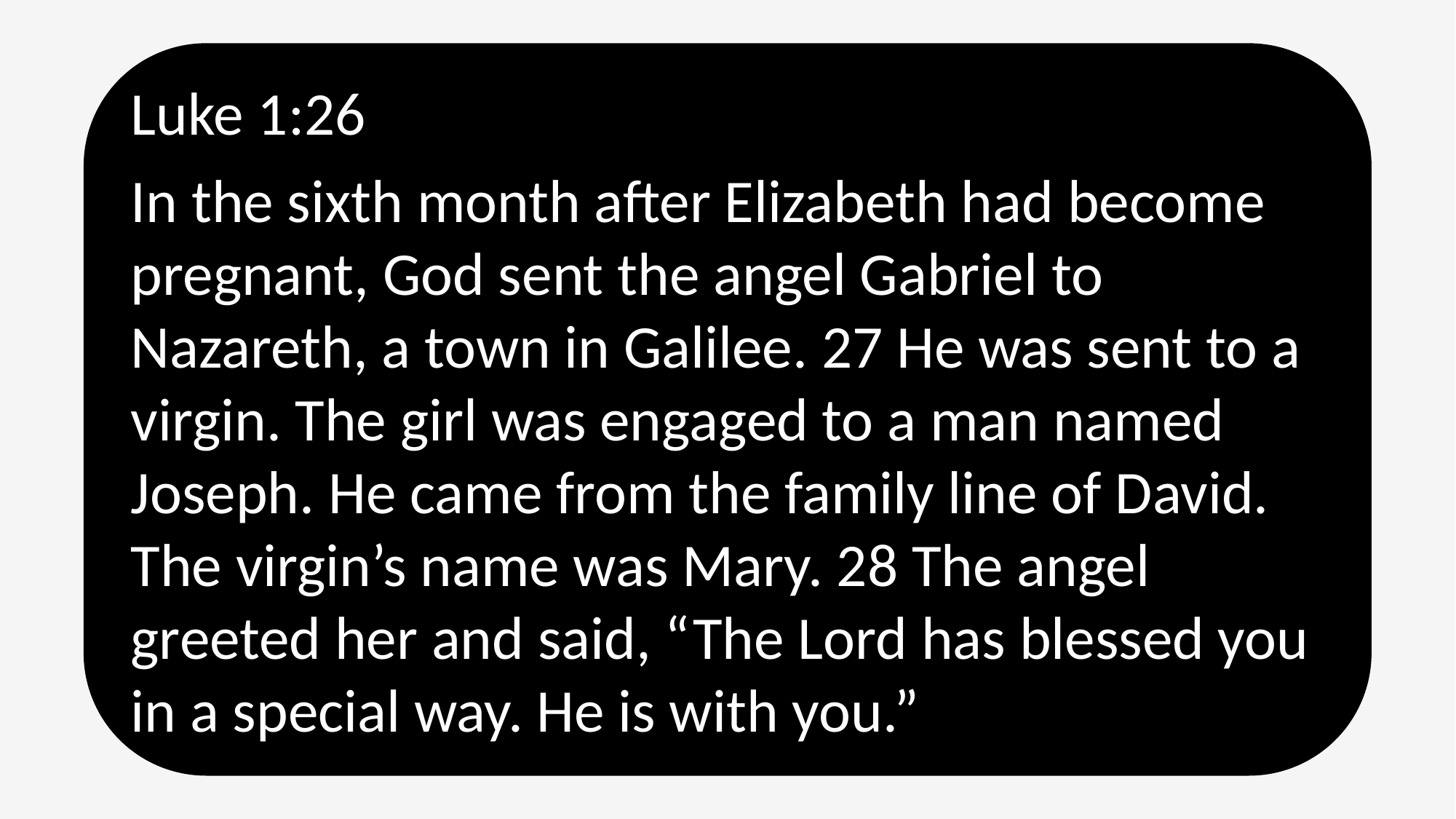

Luke 1:26

In the sixth month after Elizabeth had become pregnant, God sent the angel Gabriel to Nazareth, a town in Galilee. 27 He was sent to a virgin. The girl was engaged to a man named Joseph. He came from the family line of David. The virgin’s name was Mary. 28 The angel greeted her and said, “The Lord has blessed you in a special way. He is with you.”